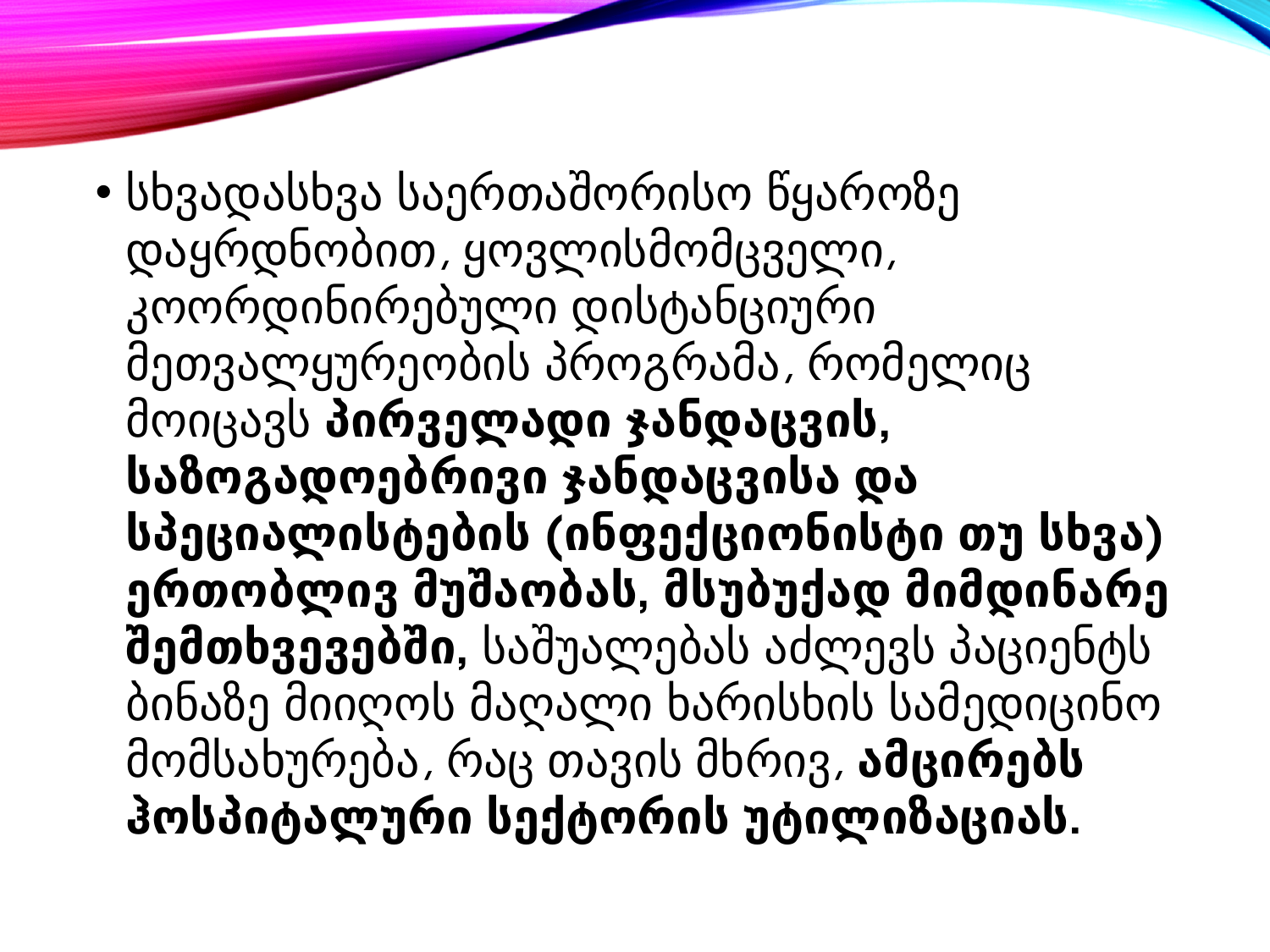

სხვადასხვა საერთაშორისო წყაროზე დაყრდნობით, ყოვლისმომცველი, კოორდინირებული დისტანციური მეთვალყურეობის პროგრამა, რომელიც მოიცავს პირველადი ჯანდაცვის, საზოგადოებრივი ჯანდაცვისა და სპეციალისტების (ინფექციონისტი თუ სხვა) ერთობლივ მუშაობას, მსუბუქად მიმდინარე შემთხვევებში, საშუალებას აძლევს პაციენტს ბინაზე მიიღოს მაღალი ხარისხის სამედიცინო მომსახურება, რაც თავის მხრივ, ამცირებს ჰოსპიტალური სექტორის უტილიზაციას.